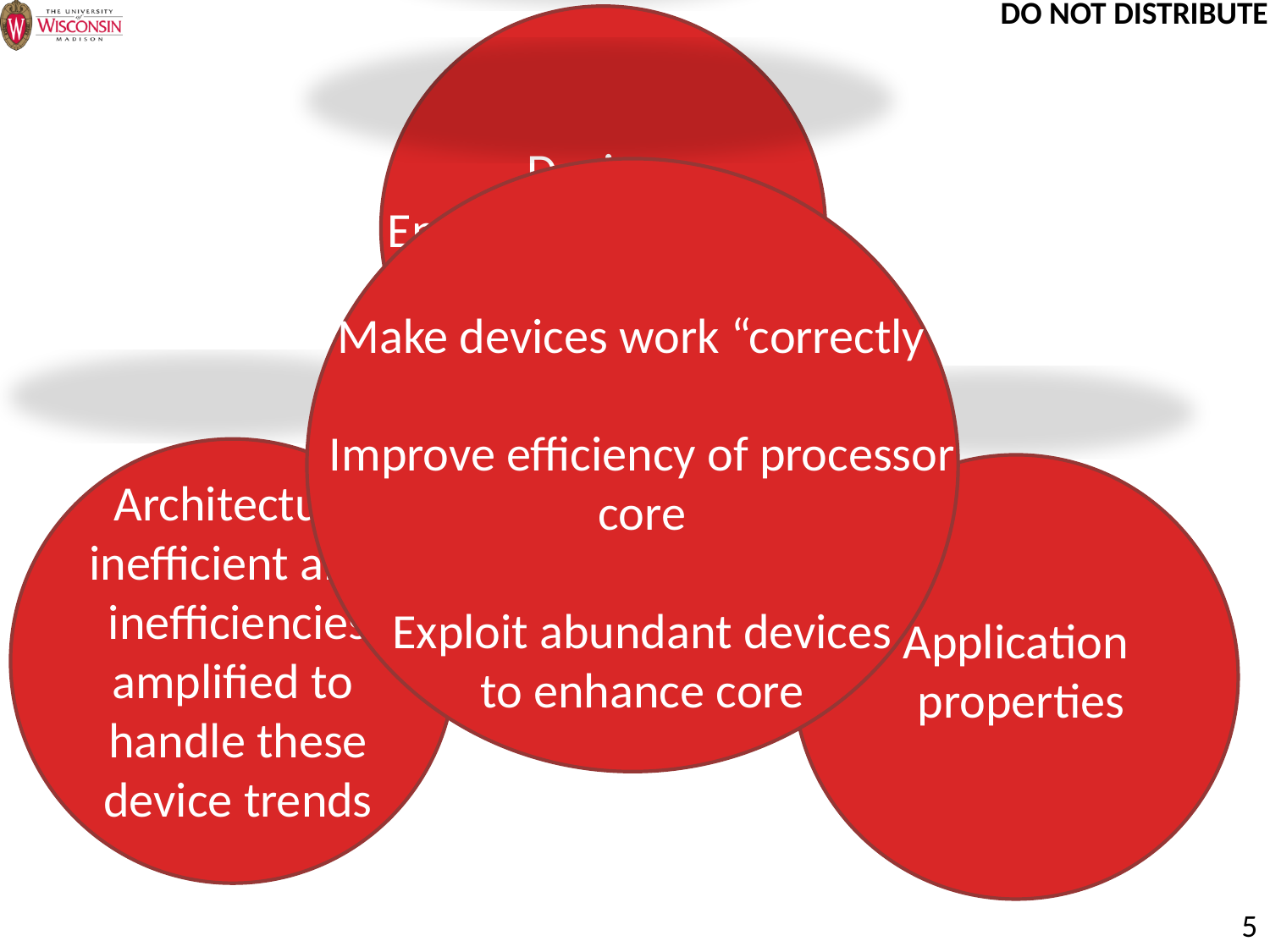

Devices
End of voltage scaling
Worse reliability

Make devices work “correctly”
Improve efficiency of processor core
Exploit abundant devices
to enhance core

Architecture
inefficient and
inefficiencies amplified to
handle these
device trends
Application
properties